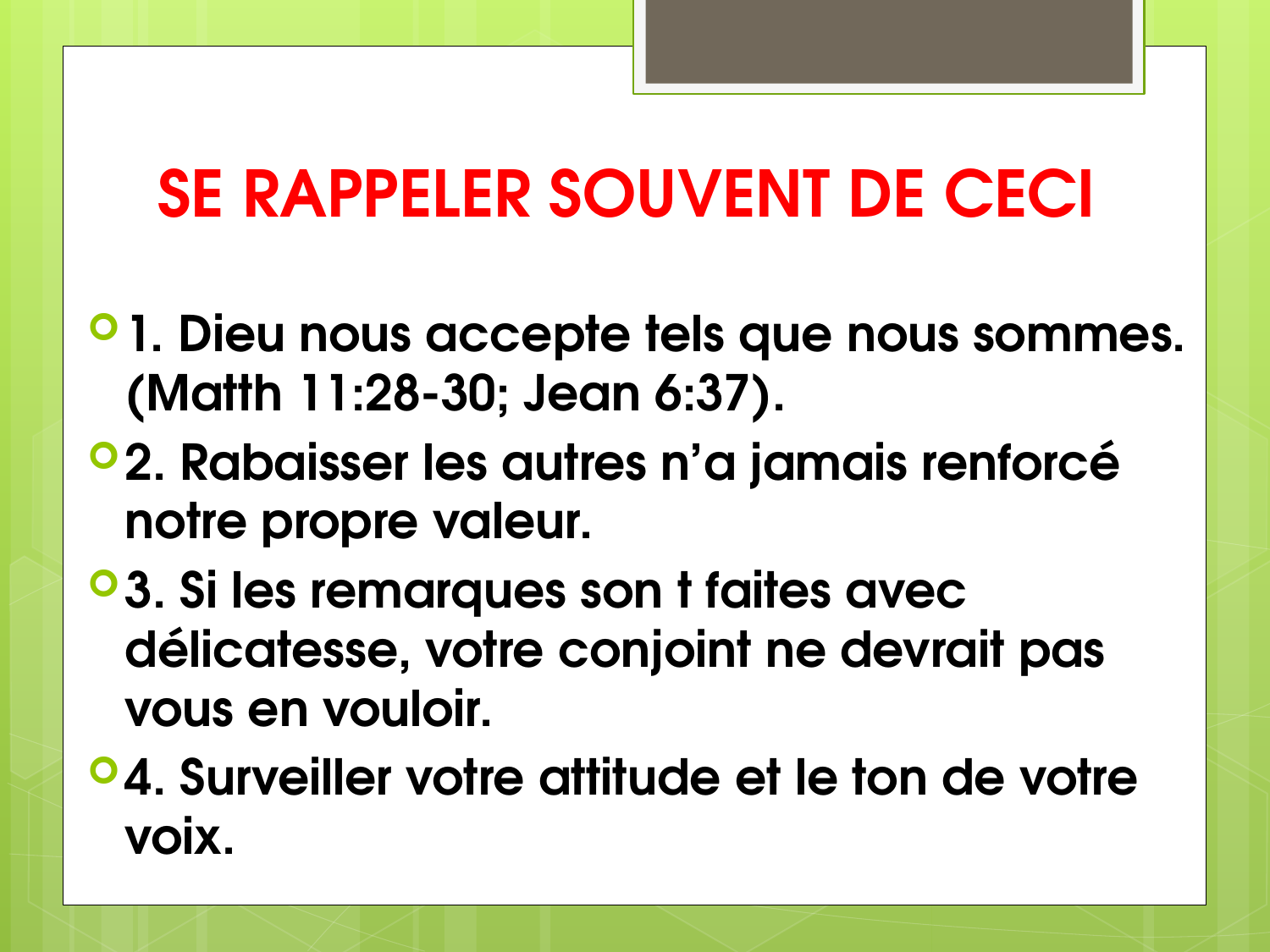

# SE RAPPELER SOUVENT DE CECI
1. Dieu nous accepte tels que nous sommes. (Matth 11:28-30; Jean 6:37).
2. Rabaisser les autres n’a jamais renforcé notre propre valeur.
3. Si les remarques son t faites avec délicatesse, votre conjoint ne devrait pas vous en vouloir.
4. Surveiller votre attitude et le ton de votre voix.